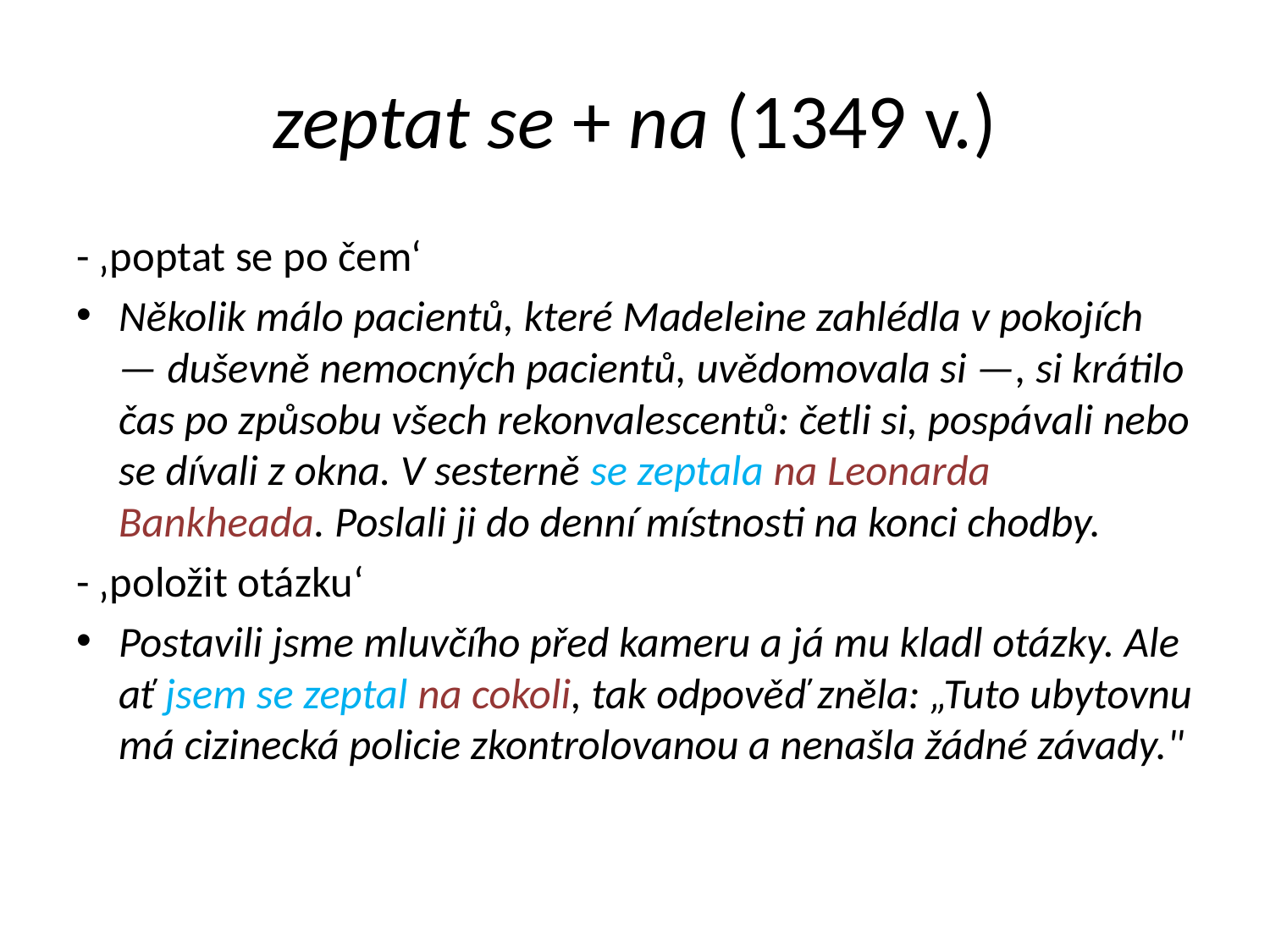

# zeptat se + na (1349 v.)
- ‚poptat se po čem‘
Několik málo pacientů, které Madeleine zahlédla v pokojích — duševně nemocných pacientů, uvědomovala si —, si krátilo čas po způsobu všech rekonvalescentů: četli si, pospávali nebo se dívali z okna. V sesterně se zeptala na Leonarda Bankheada. Poslali ji do denní místnosti na konci chodby.
- ‚položit otázku‘
Postavili jsme mluvčího před kameru a já mu kladl otázky. Ale ať jsem se zeptal na cokoli, tak odpověď zněla: „Tuto ubytovnu má cizinecká policie zkontrolovanou a nenašla žádné závady."